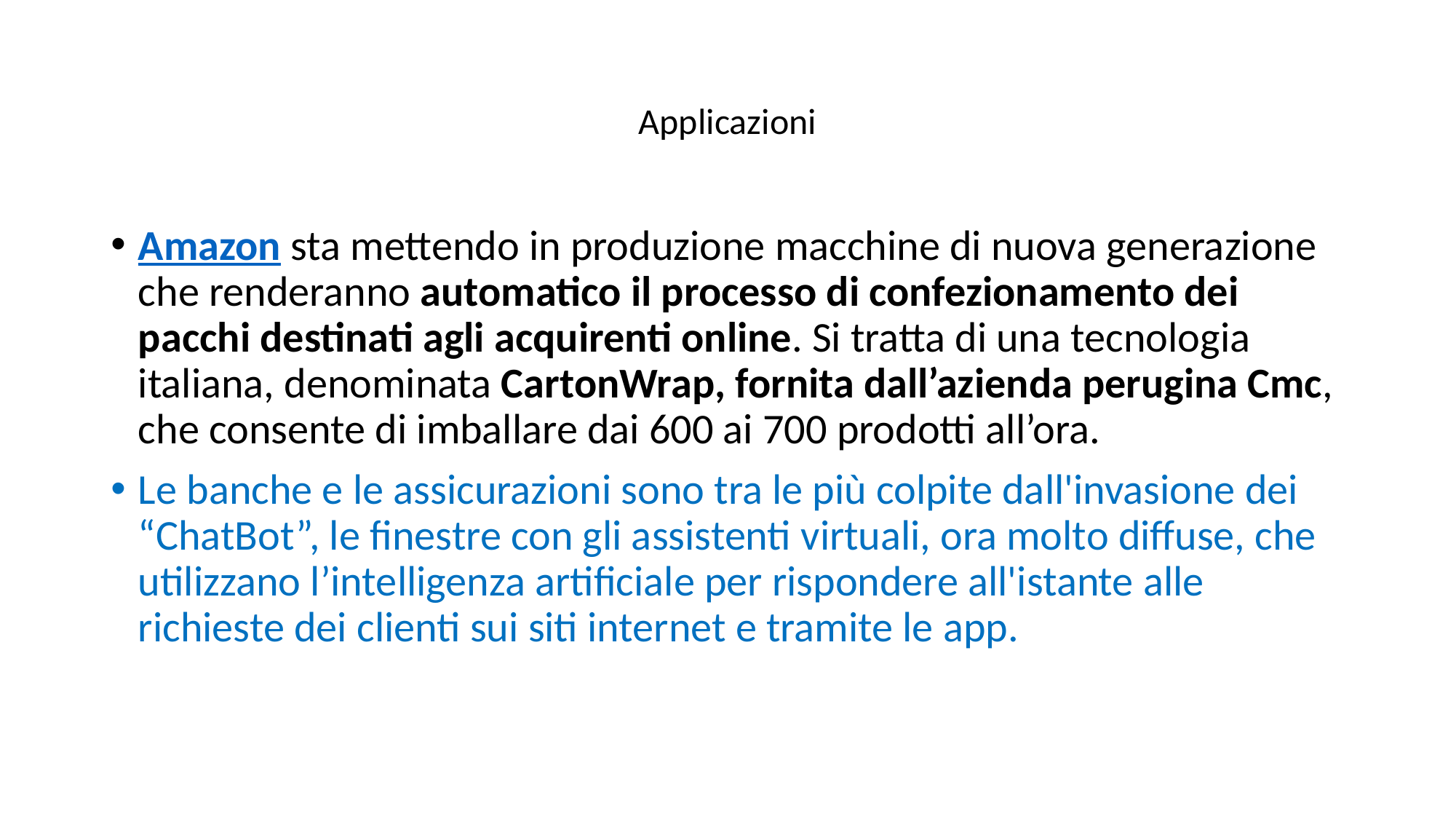

# Applicazioni
Amazon sta mettendo in produzione macchine di nuova generazione che renderanno automatico il processo di confezionamento dei pacchi destinati agli acquirenti online. Si tratta di una tecnologia italiana, denominata CartonWrap, fornita dall’azienda perugina Cmc, che consente di imballare dai 600 ai 700 prodotti all’ora.
Le banche e le assicurazioni sono tra le più colpite dall'invasione dei “ChatBot”, le finestre con gli assistenti virtuali, ora molto diffuse, che utilizzano l’intelligenza artificiale per rispondere all'istante alle richieste dei clienti sui siti internet e tramite le app.